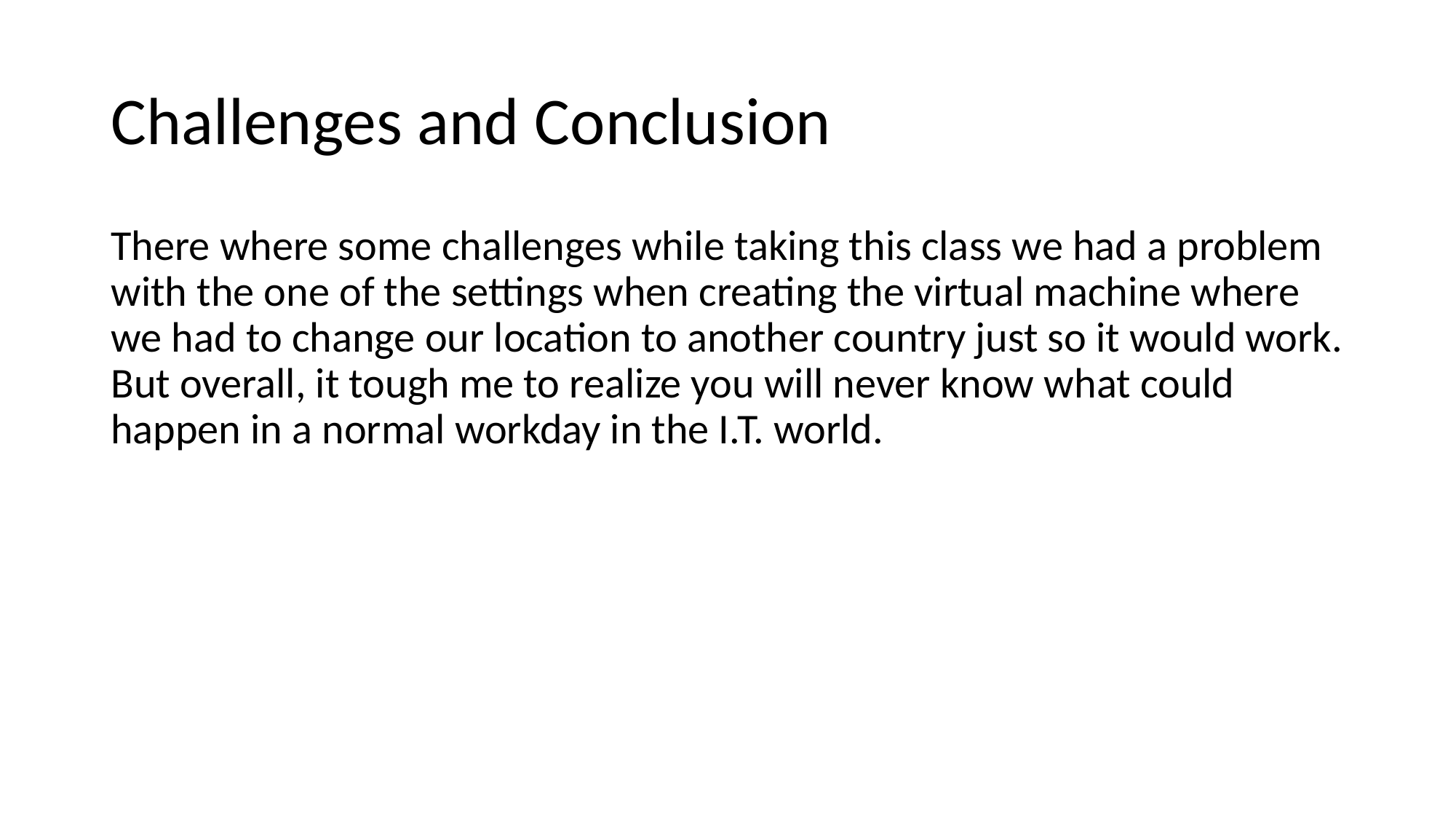

# Challenges and Conclusion
There where some challenges while taking this class we had a problem with the one of the settings when creating the virtual machine where we had to change our location to another country just so it would work. But overall, it tough me to realize you will never know what could happen in a normal workday in the I.T. world.